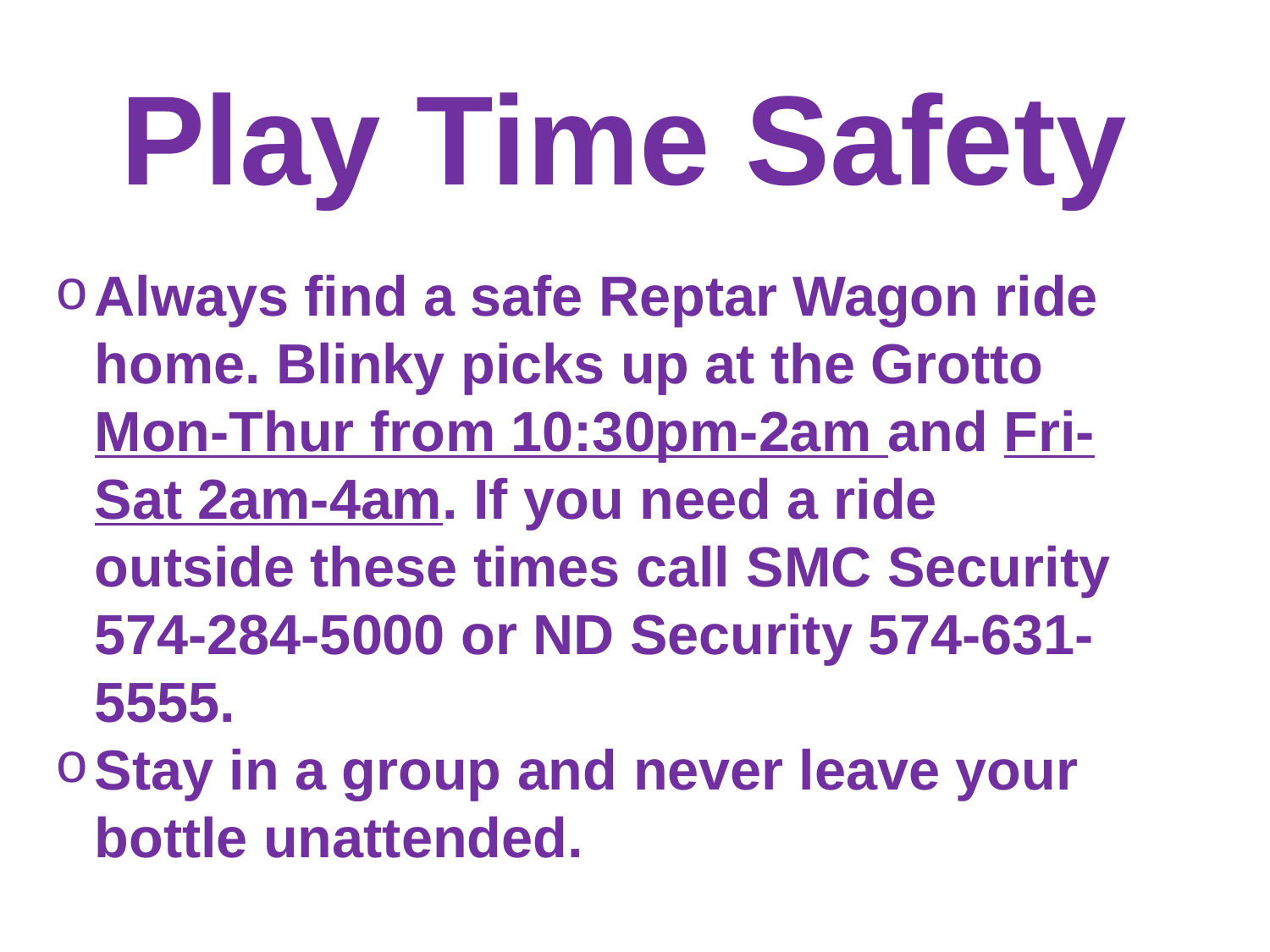

# Play Time Safety
Always find a safe Reptar Wagon ride home. Blinky picks up at the Grotto Mon-Thur from 10:30pm-2am and Fri-Sat 2am-4am. If you need a ride outside these times call SMC Security 574-284-5000 or ND Security 574-631-5555.
Stay in a group and never leave your bottle unattended.